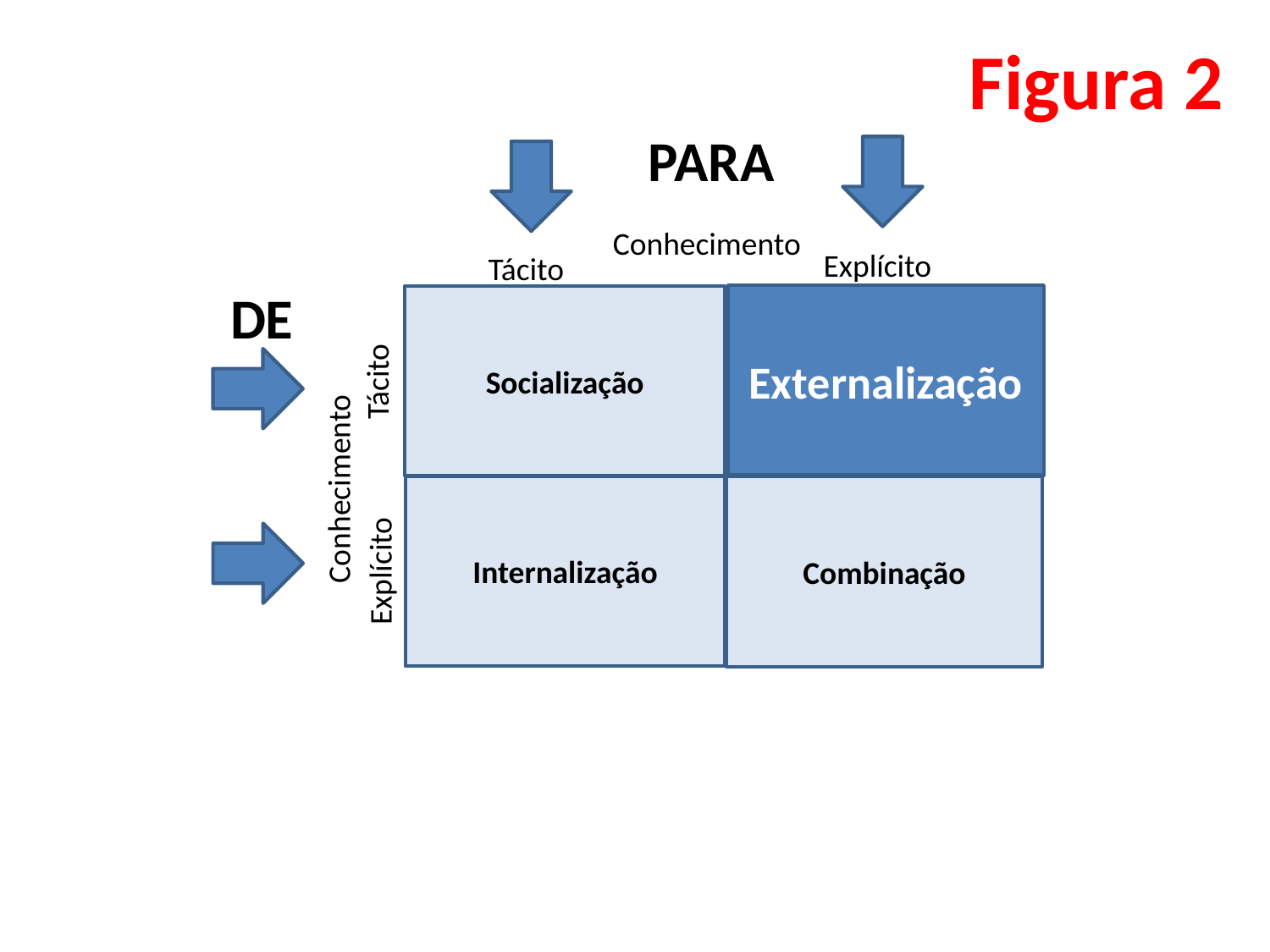

Figura 2
PARA

Conhecimento
Explícito
Tácito
DE
Externalização
Socialização

Tácito
Conhecimento
Internalização
Combinação

Explícito